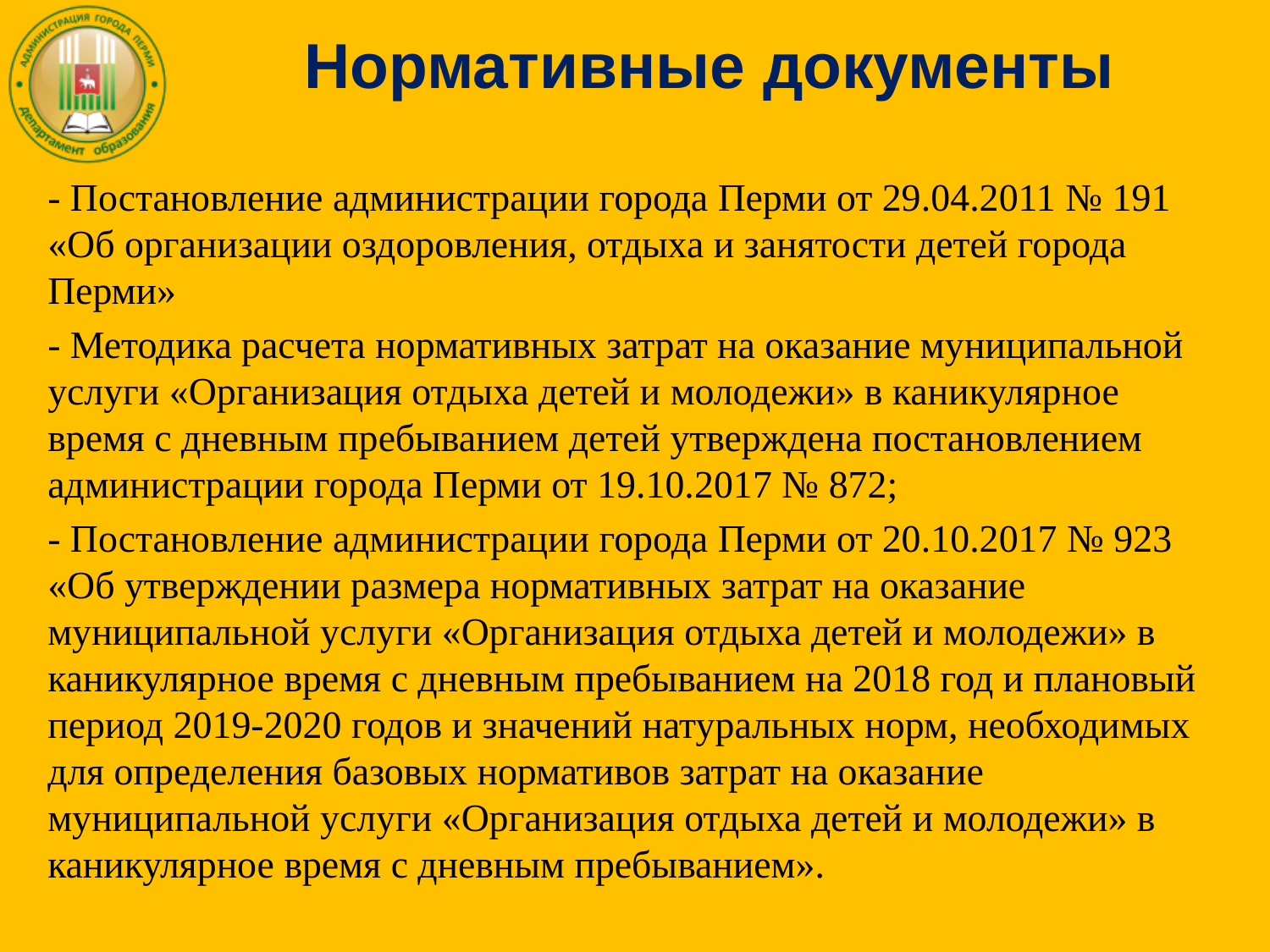

# Нормативные документы
- Постановление администрации города Перми от 29.04.2011 № 191 «Об организации оздоровления, отдыха и занятости детей города Перми»
- Методика расчета нормативных затрат на оказание муниципальной услуги «Организация отдыха детей и молодежи» в каникулярное время с дневным пребыванием детей утверждена постановлением администрации города Перми от 19.10.2017 № 872;
- Постановление администрации города Перми от 20.10.2017 № 923 «Об утверждении размера нормативных затрат на оказание муниципальной услуги «Организация отдыха детей и молодежи» в каникулярное время с дневным пребыванием на 2018 год и плановый период 2019-2020 годов и значений натуральных норм, необходимых для определения базовых нормативов затрат на оказание муниципальной услуги «Организация отдыха детей и молодежи» в каникулярное время с дневным пребыванием».